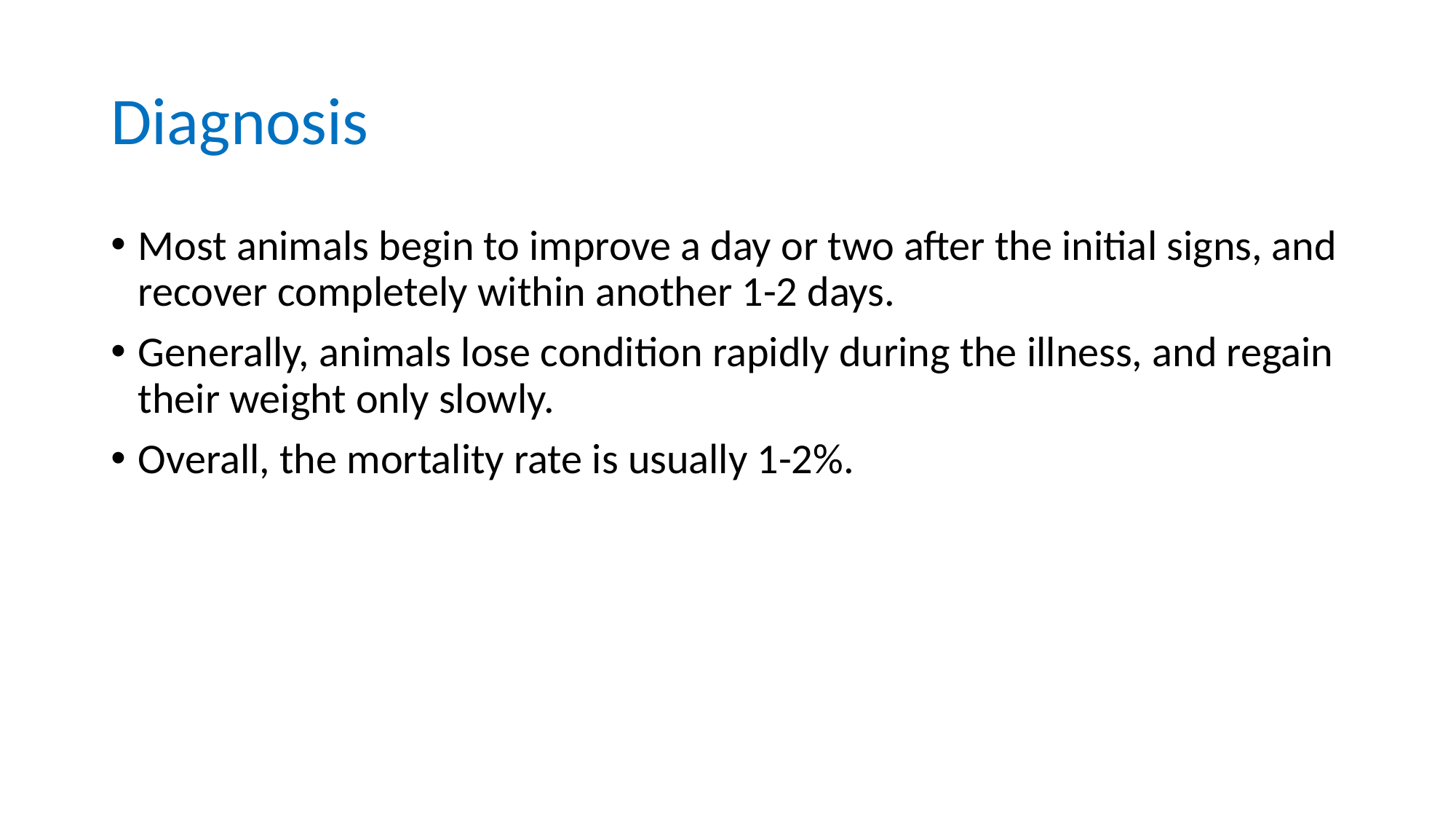

# Diagnosis
Most animals begin to improve a day or two after the initial signs, and recover completely within another 1-2 days.
Generally, animals lose condition rapidly during the illness, and regain their weight only slowly.
Overall, the mortality rate is usually 1-2%.